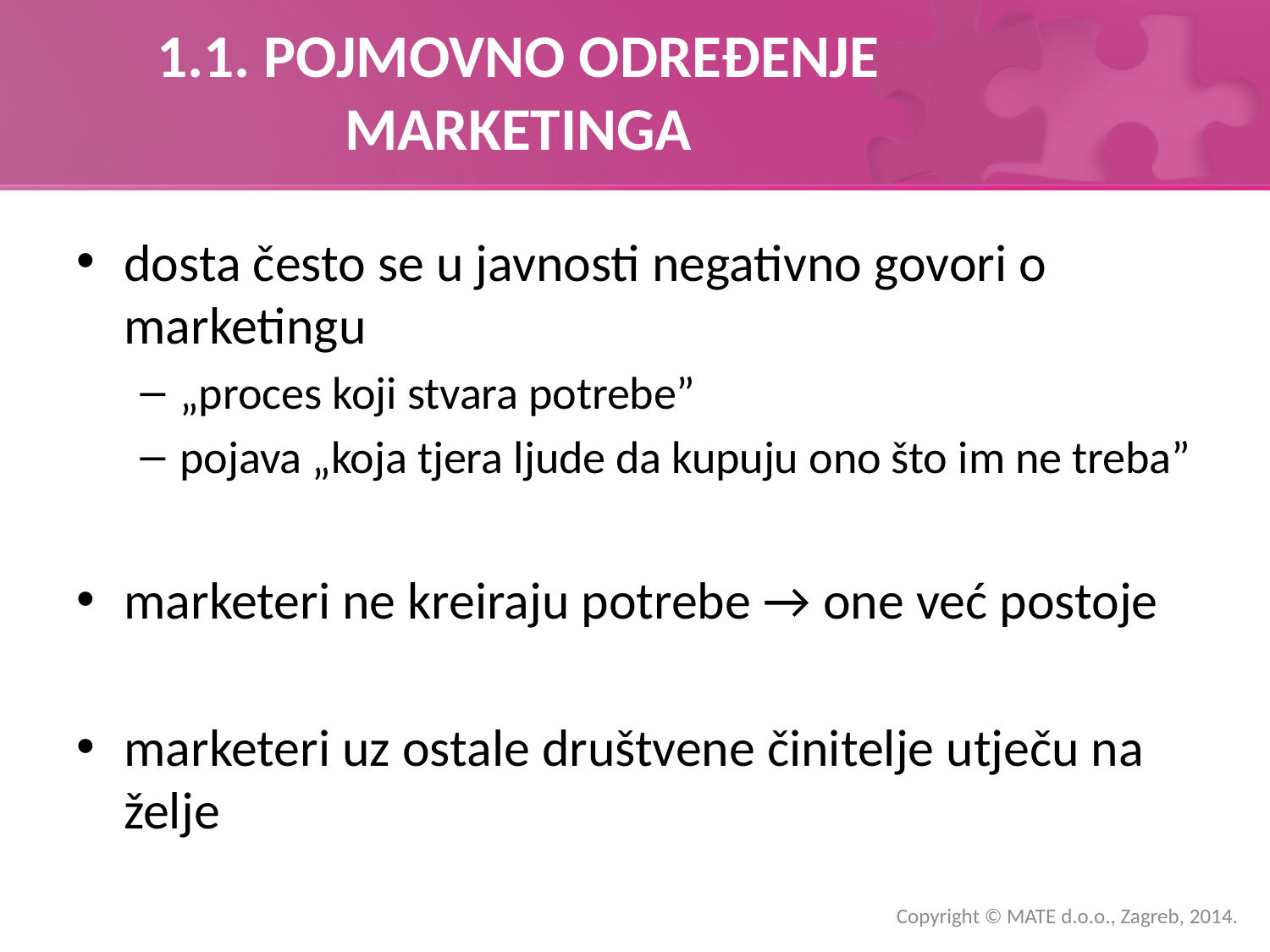

# 1.1. POJMOVNO ODREĐENJE MARKETINGA
dosta često se u javnosti negativno govori o marketingu
„proces koji stvara potrebe”
pojava „koja tjera ljude da kupuju ono što im ne treba”

marketeri ne kreiraju potrebe → one već postoje

marketeri uz ostale društvene činitelje utječu na želje

Copyright © MATE d.o.o., Zagreb, 2014.